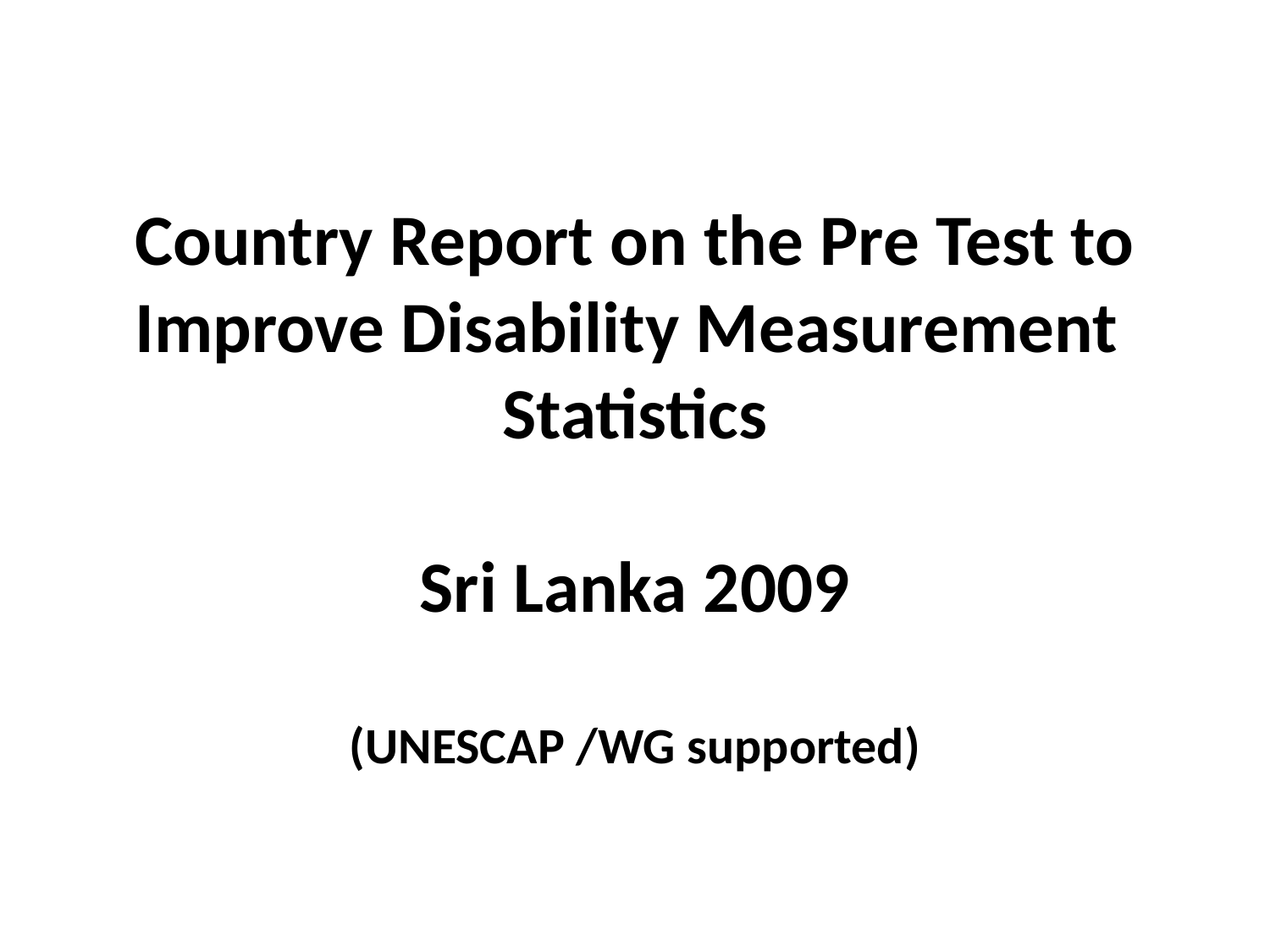

# Country Report on the Pre Test to Improve Disability Measurement Statistics   Sri Lanka 2009 (UNESCAP /WG supported)